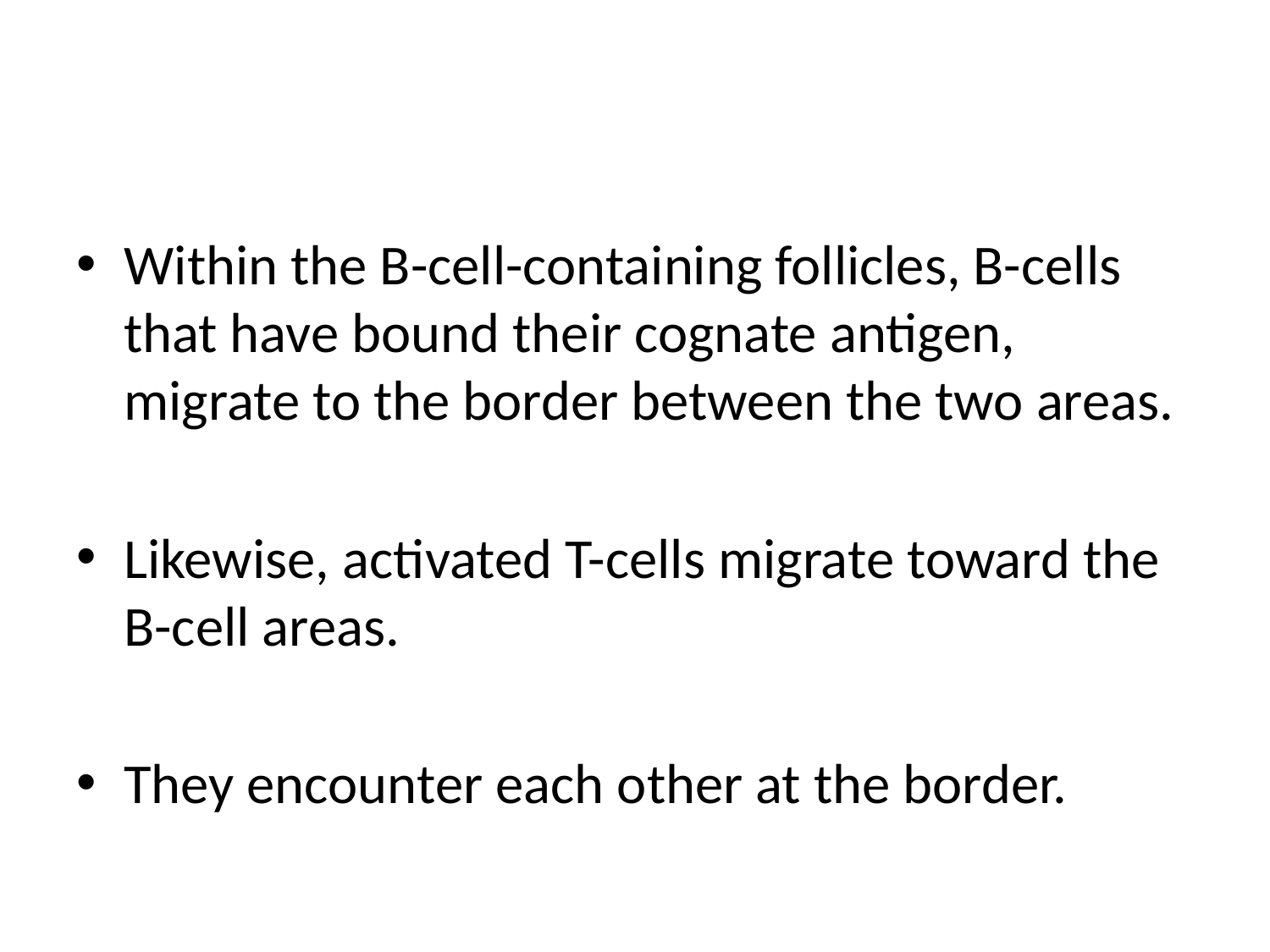

#
Within the B-cell-containing follicles, B-cells that have bound their cognate antigen, migrate to the border between the two areas.

Likewise, activated T-cells migrate toward the B-cell areas.

They encounter each other at the border.